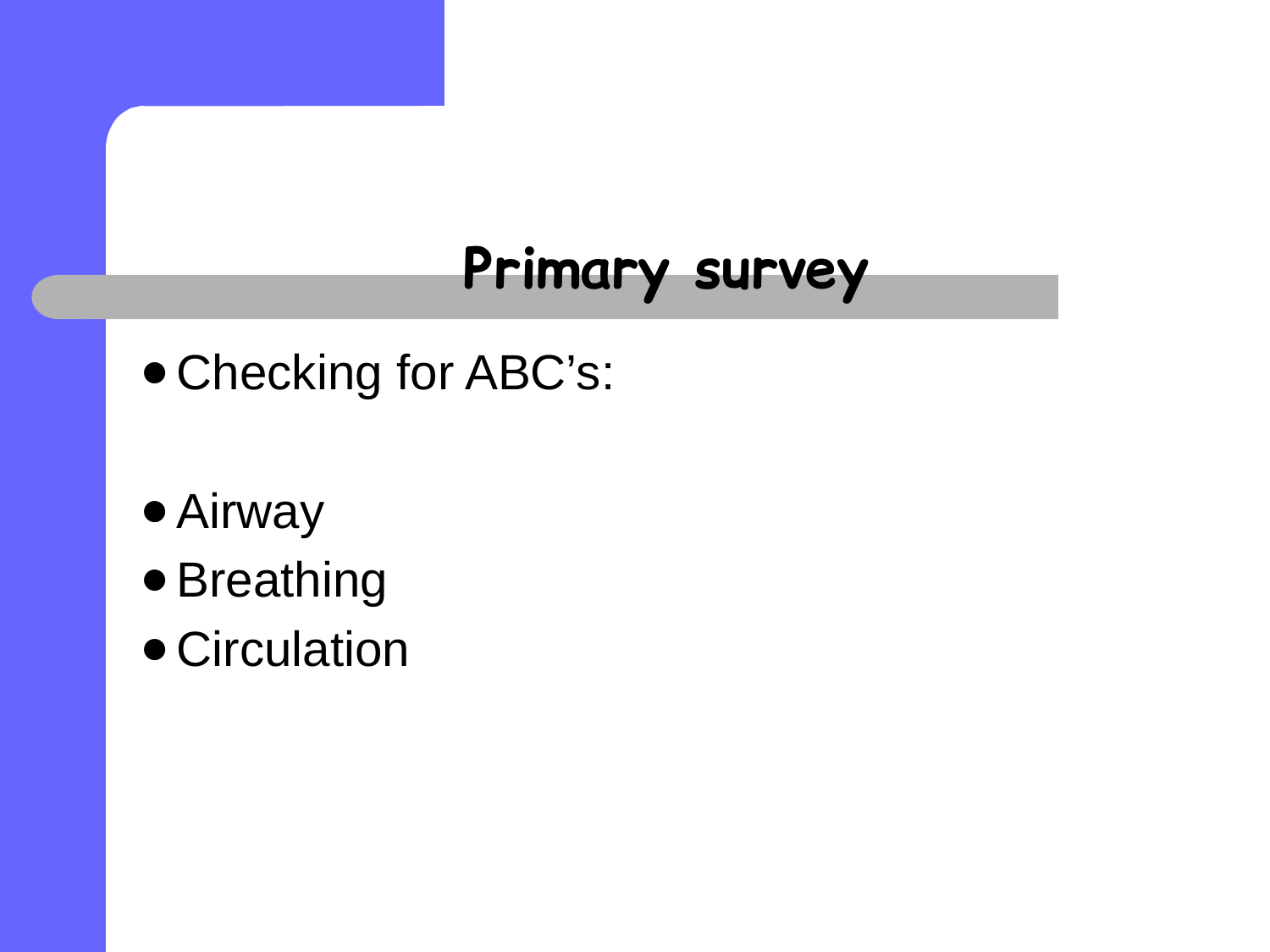

# Primary survey
Checking for ABC’s:

Airway
Breathing
Circulation